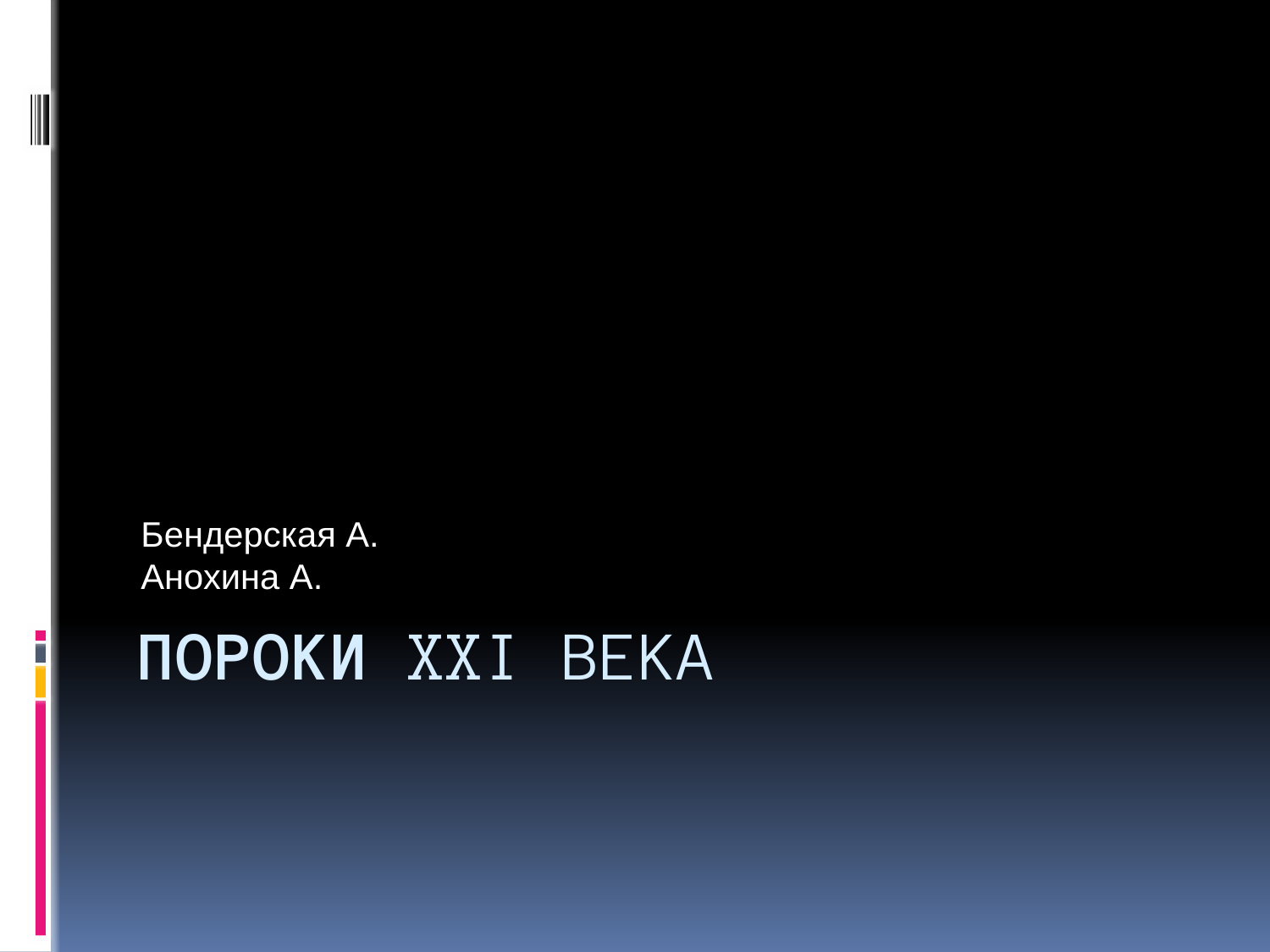

Бендерская А.
Анохина А.
# Пороки XXI века